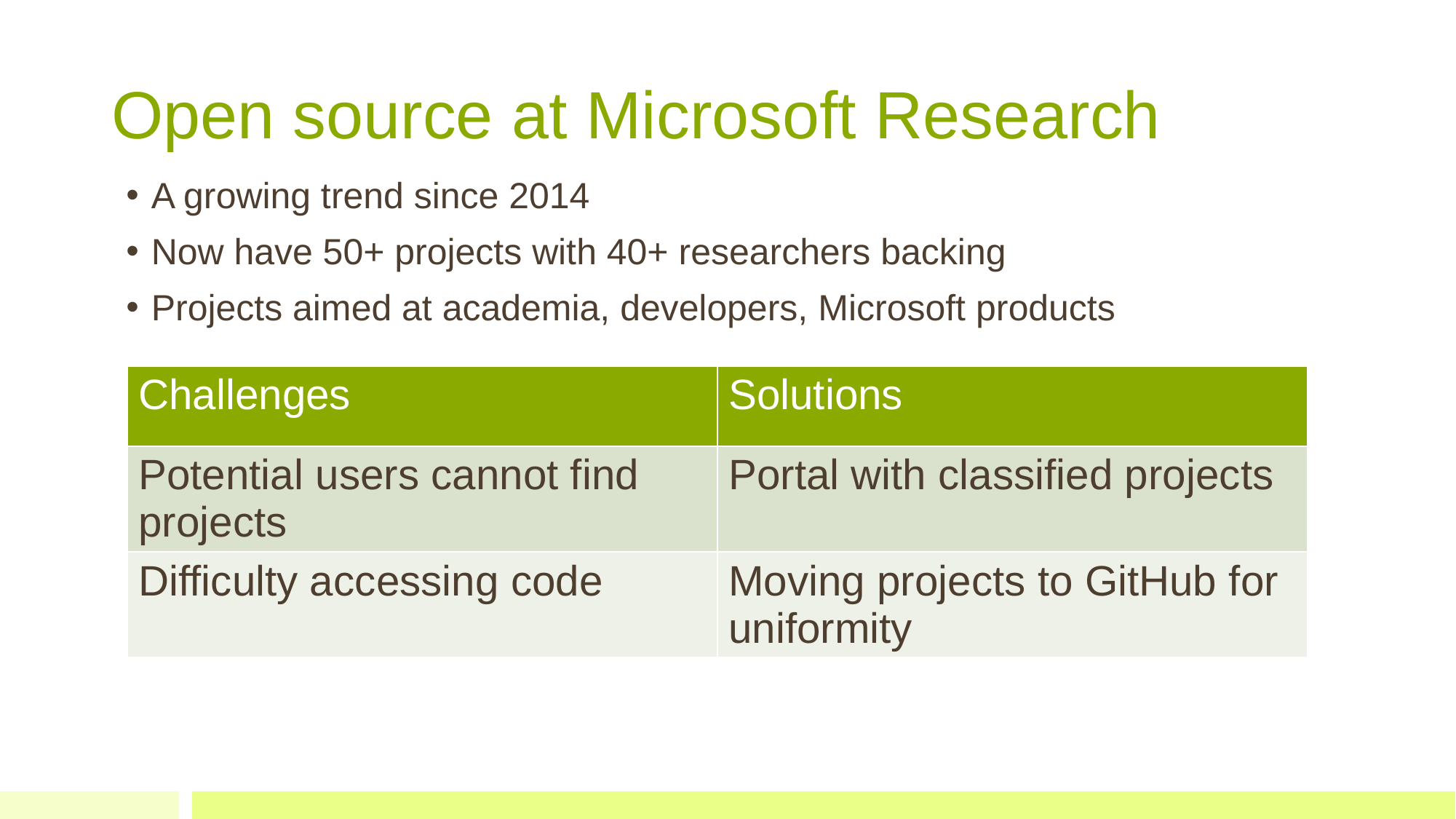

# Open source at Microsoft Research
A growing trend since 2014
Now have 50+ projects with 40+ researchers backing
Projects aimed at academia, developers, Microsoft products
| Challenges | Solutions |
| --- | --- |
| Potential users cannot find projects | Portal with classified projects |
| Difficulty accessing code | Moving projects to GitHub for uniformity |